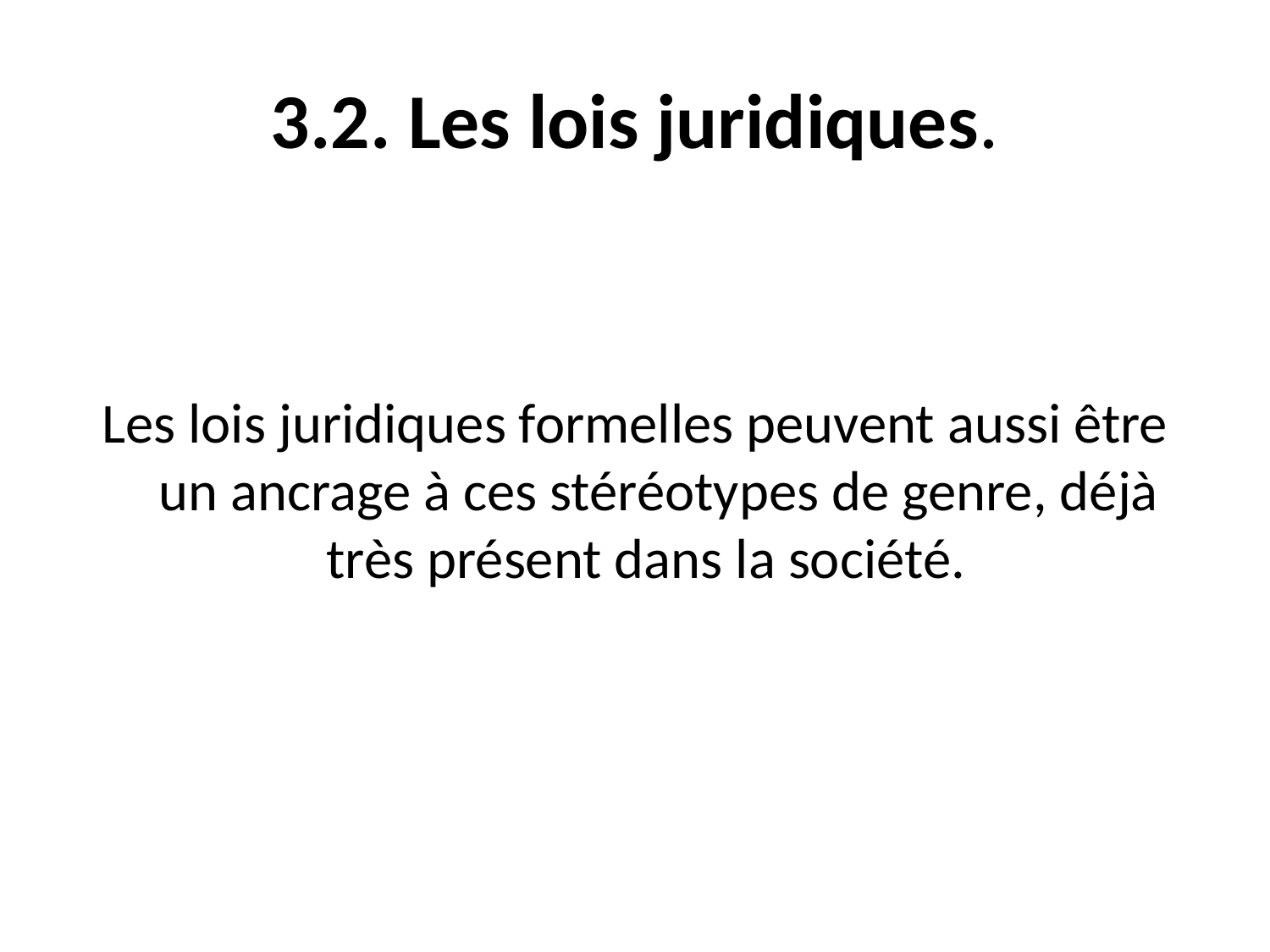

# 3.2. Les lois juridiques.

Les lois juridiques formelles peuvent aussi être un ancrage à ces stéréotypes de genre, déjà très présent dans la société.